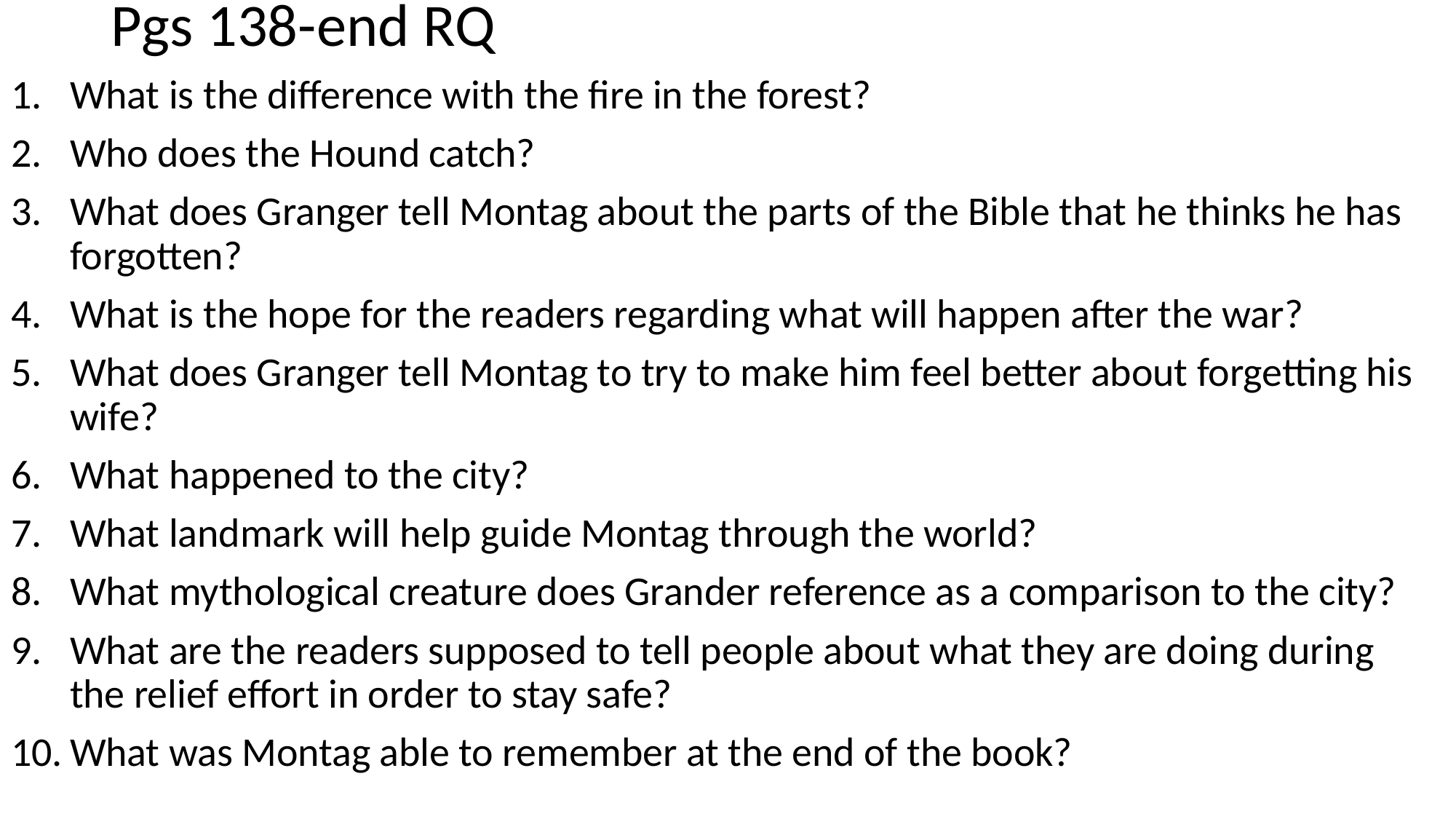

# Pgs 138-end RQ
What is the difference with the fire in the forest?
Who does the Hound catch?
What does Granger tell Montag about the parts of the Bible that he thinks he has forgotten?
What is the hope for the readers regarding what will happen after the war?
What does Granger tell Montag to try to make him feel better about forgetting his wife?
What happened to the city?
What landmark will help guide Montag through the world?
What mythological creature does Grander reference as a comparison to the city?
What are the readers supposed to tell people about what they are doing during the relief effort in order to stay safe?
What was Montag able to remember at the end of the book?